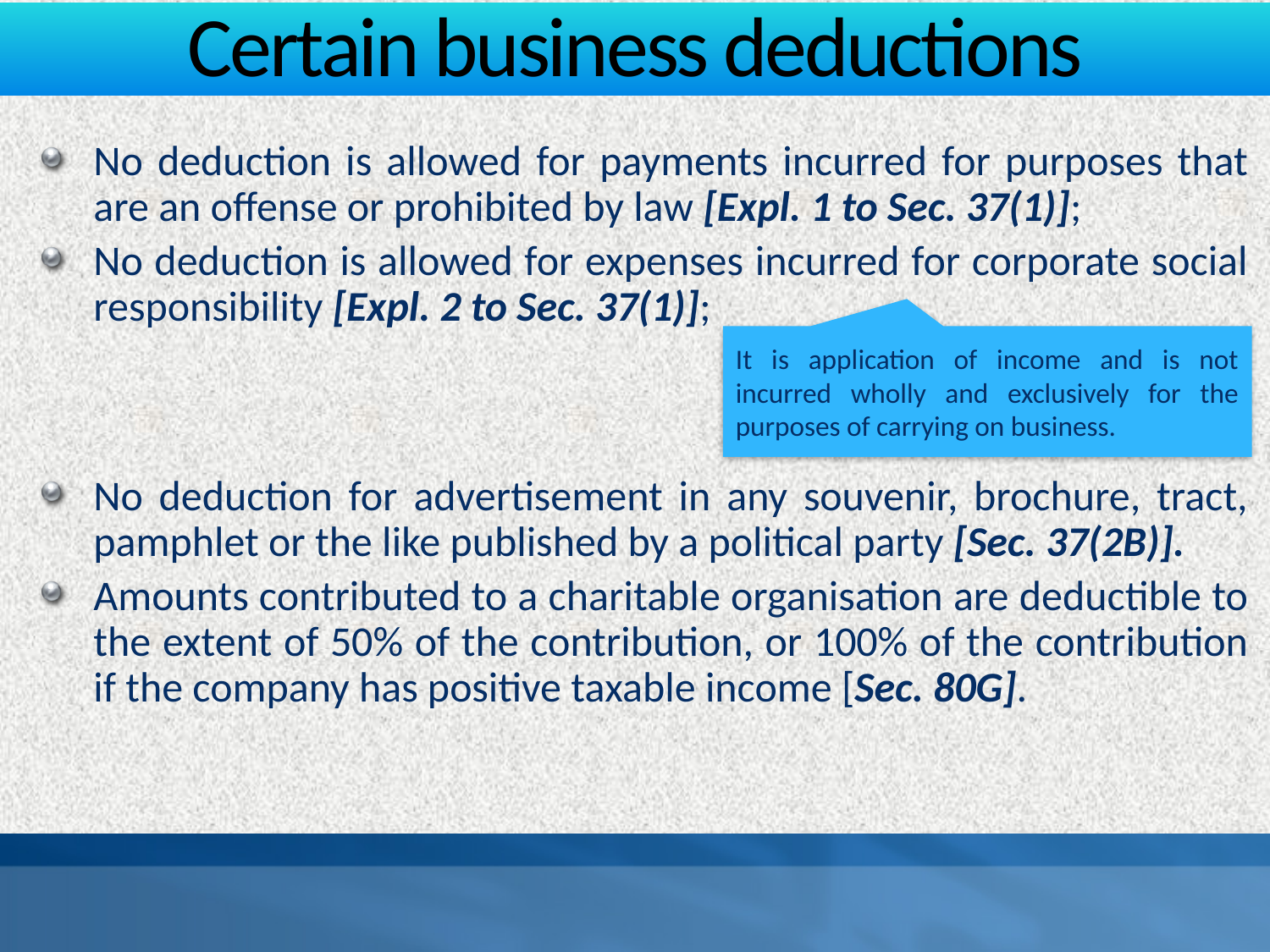

# Certain business deductions
No deduction is allowed for payments incurred for purposes that are an offense or prohibited by law [Expl. 1 to Sec. 37(1)];
No deduction is allowed for expenses incurred for corporate social responsibility [Expl. 2 to Sec. 37(1)];

No deduction for advertisement in any souvenir, brochure, tract, pamphlet or the like published by a political party [Sec. 37(2B)].
Amounts contributed to a charitable organisation are deductible to the extent of 50% of the contribution, or 100% of the contribution if the company has positive taxable income [Sec. 80G].
It is application of income and is not incurred wholly and exclusively for the purposes of carrying on business.